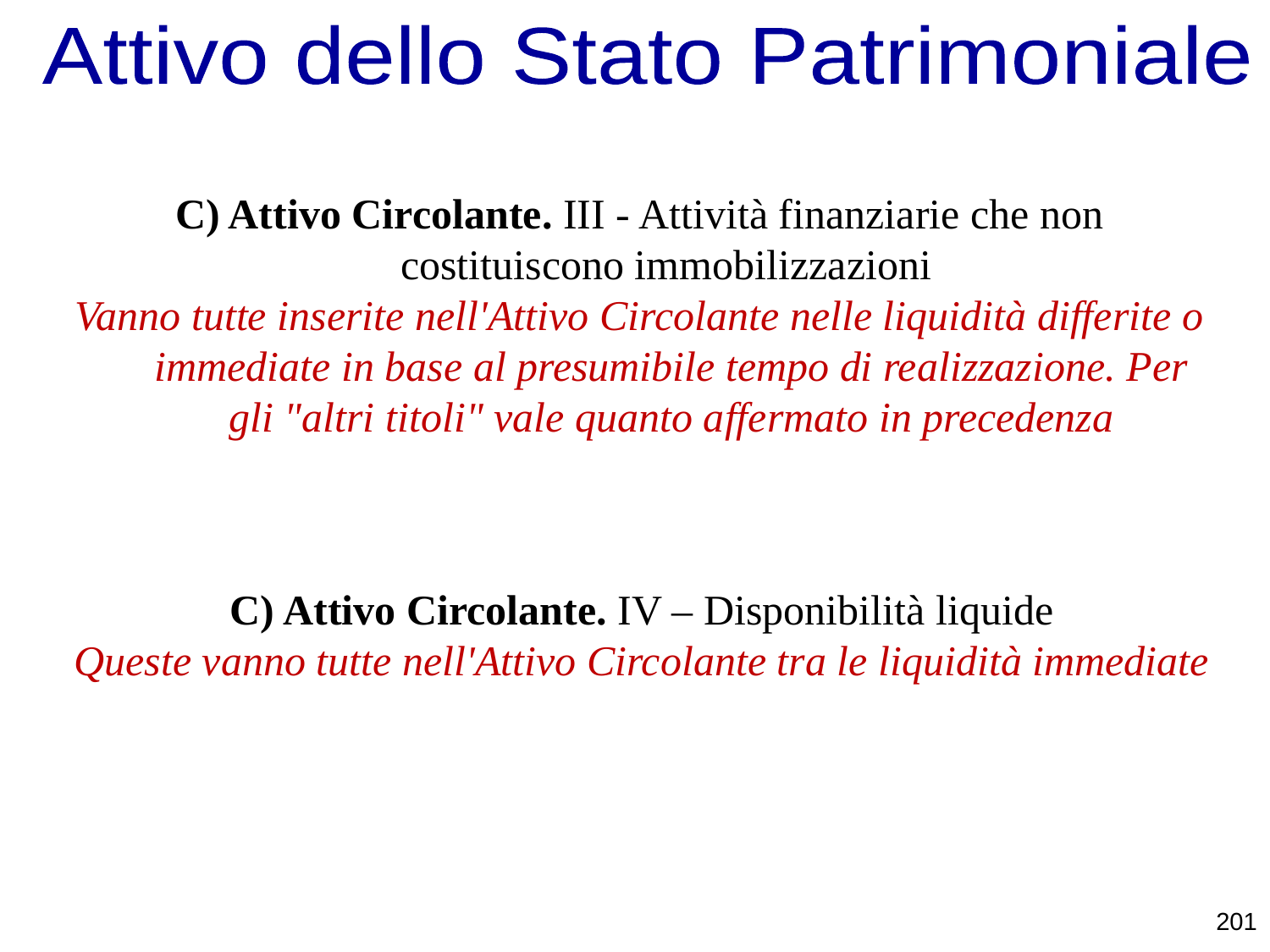

Attivo dello Stato Patrimoniale
C) Attivo Circolante. III - Attività finanziarie che non costituiscono immobilizzazioni
Vanno tutte inserite nell'Attivo Circolante nelle liquidità differite o immediate in base al presumibile tempo di realizzazione. Per gli "altri titoli" vale quanto affermato in precedenza
C) Attivo Circolante. IV – Disponibilità liquide
Queste vanno tutte nell'Attivo Circolante tra le liquidità immediate
201